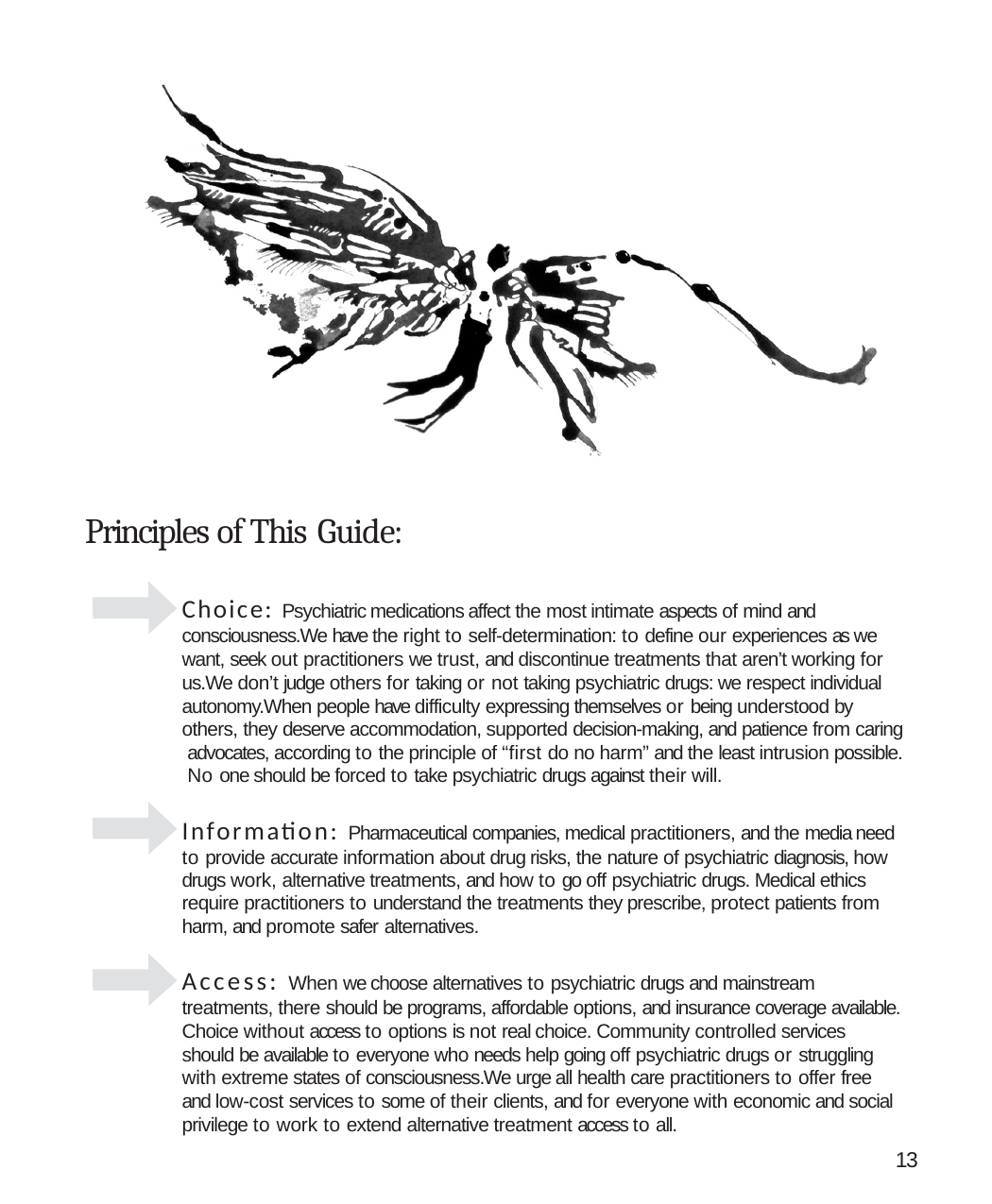

# Principles of This Guide:
Choice: Psychiatric medications affect the most intimate aspects of mind and  consciousness.We have the right to self-determination: to define our experiences as we  want, seek out practitioners we trust, and discontinue treatments that aren’t working for  us.We don’t judge others for taking or not taking psychiatric drugs: we respect individual  autonomy.When people have difficulty expressing themselves or being understood by  others, they deserve accommodation, supported decision-making, and patience from caring  advocates, according to the principle of “first do no harm” and the least intrusion possible.  No one should be forced to take psychiatric drugs against their will.

Information: Pharmaceutical companies, medical practitioners, and the media need  to provide accurate information about drug risks, the nature of psychiatric diagnosis, how  drugs work, alternative treatments, and how to go off psychiatric drugs. Medical ethics  require practitioners to understand the treatments they prescribe, protect patients from  harm, and promote safer alternatives.

Access: When we choose alternatives to psychiatric drugs and mainstream  treatments, there should be programs, affordable options, and insurance coverage available.  Choice without access to options is not real choice. Community controlled services  should be available to everyone who needs help going off psychiatric drugs or struggling  with extreme states of consciousness.We urge all health care practitioners to offer free  and low-cost services to some of their clients, and for everyone with economic and social  privilege to work to extend alternative treatment access to all.
13